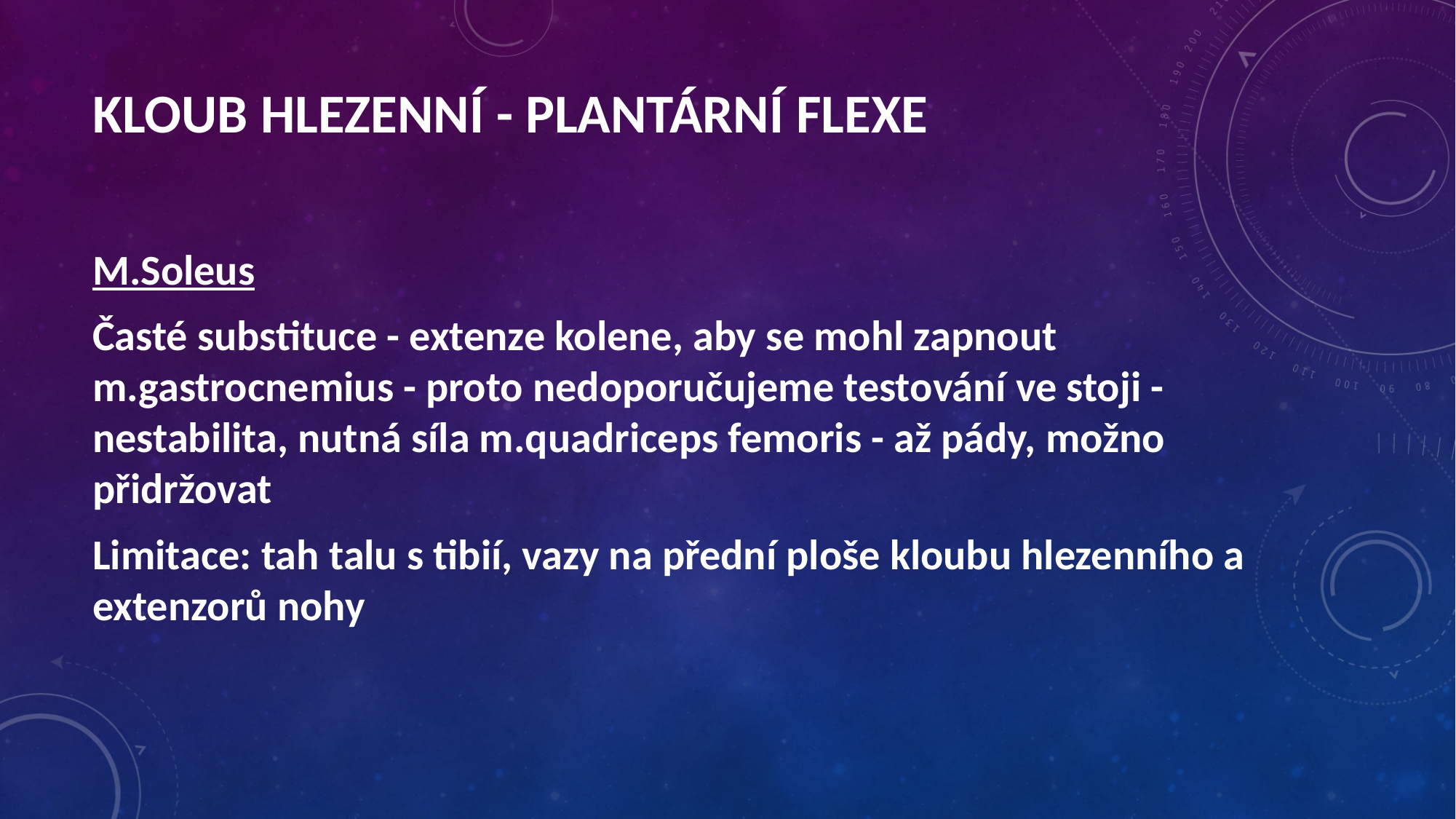

Kloub hlezenní - plantární flexe
M.Soleus
Časté substituce - extenze kolene, aby se mohl zapnout m.gastrocnemius - proto nedoporučujeme testování ve stoji -nestabilita, nutná síla m.quadriceps femoris - až pády, možno přidržovat
Limitace: tah talu s tibií, vazy na přední ploše kloubu hlezenního a extenzorů nohy